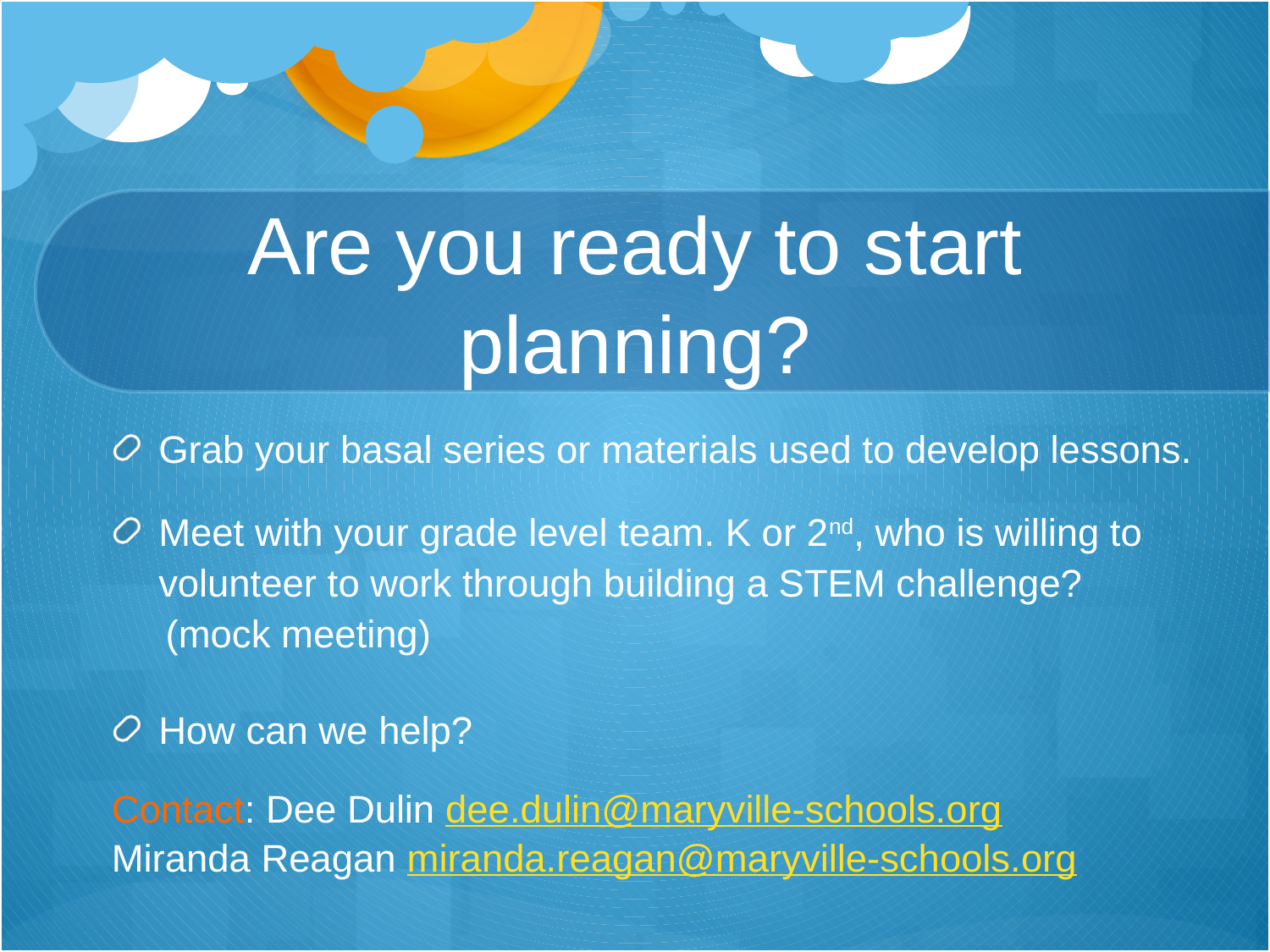

# Are you ready to start planning?
Grab your basal series or materials used to develop lessons.
Meet with your grade level team. K or 2nd, who is willing to volunteer to work through building a STEM challenge?
     (mock meeting)

How can we help?
Contact: Dee Dulin dee.dulin@maryville-schools.org
Miranda Reagan miranda.reagan@maryville-schools.org